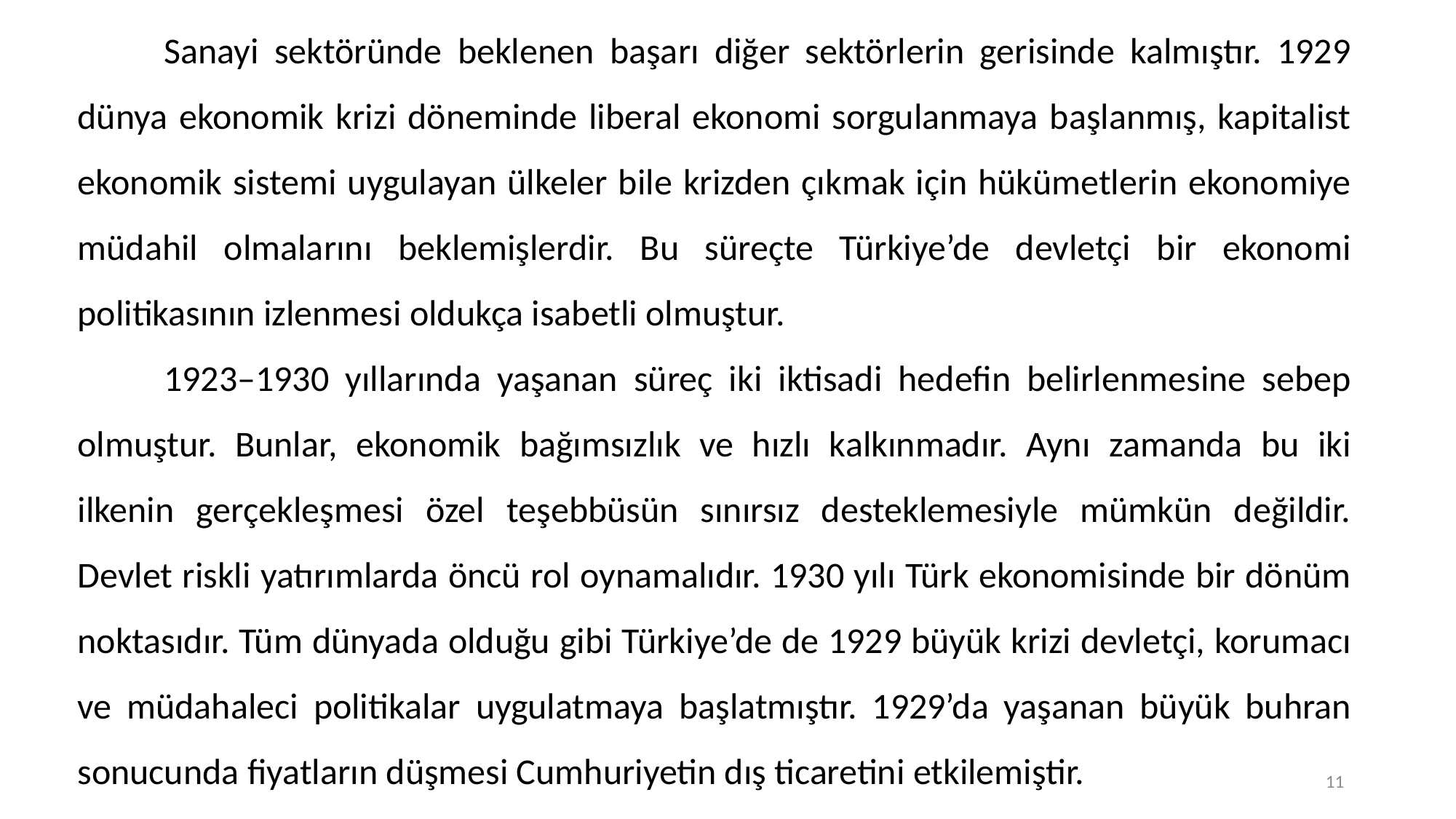

Sanayi sektöründe beklenen başarı diğer sektörlerin gerisinde kalmıştır. 1929 dünya ekonomik krizi döneminde liberal ekonomi sorgulanmaya başlanmış, kapitalist ekonomik sistemi uygulayan ülkeler bile krizden çıkmak için hükümetlerin ekonomiye müdahil olmalarını beklemişlerdir. Bu süreçte Türkiye’de devletçi bir ekonomi politikasının izlenmesi oldukça isabetli olmuştur.
1923–1930 yıllarında yaşanan süreç iki iktisadi hedefin belirlenmesine sebep olmuştur. Bunlar, ekonomik bağımsızlık ve hızlı kalkınmadır. Aynı zamanda bu iki ilkenin gerçekleşmesi özel teşebbüsün sınırsız desteklemesiyle mümkün değildir. Devlet riskli yatırımlarda öncü rol oynamalıdır. 1930 yılı Türk ekonomisinde bir dönüm noktasıdır. Tüm dünyada olduğu gibi Türkiye’de de 1929 büyük krizi devletçi, korumacı ve müdahaleci politikalar uygulatmaya başlatmıştır. 1929’da yaşanan büyük buhran sonucunda fiyatların düşmesi Cumhuriyetin dış ticaretini etkilemiştir.
11